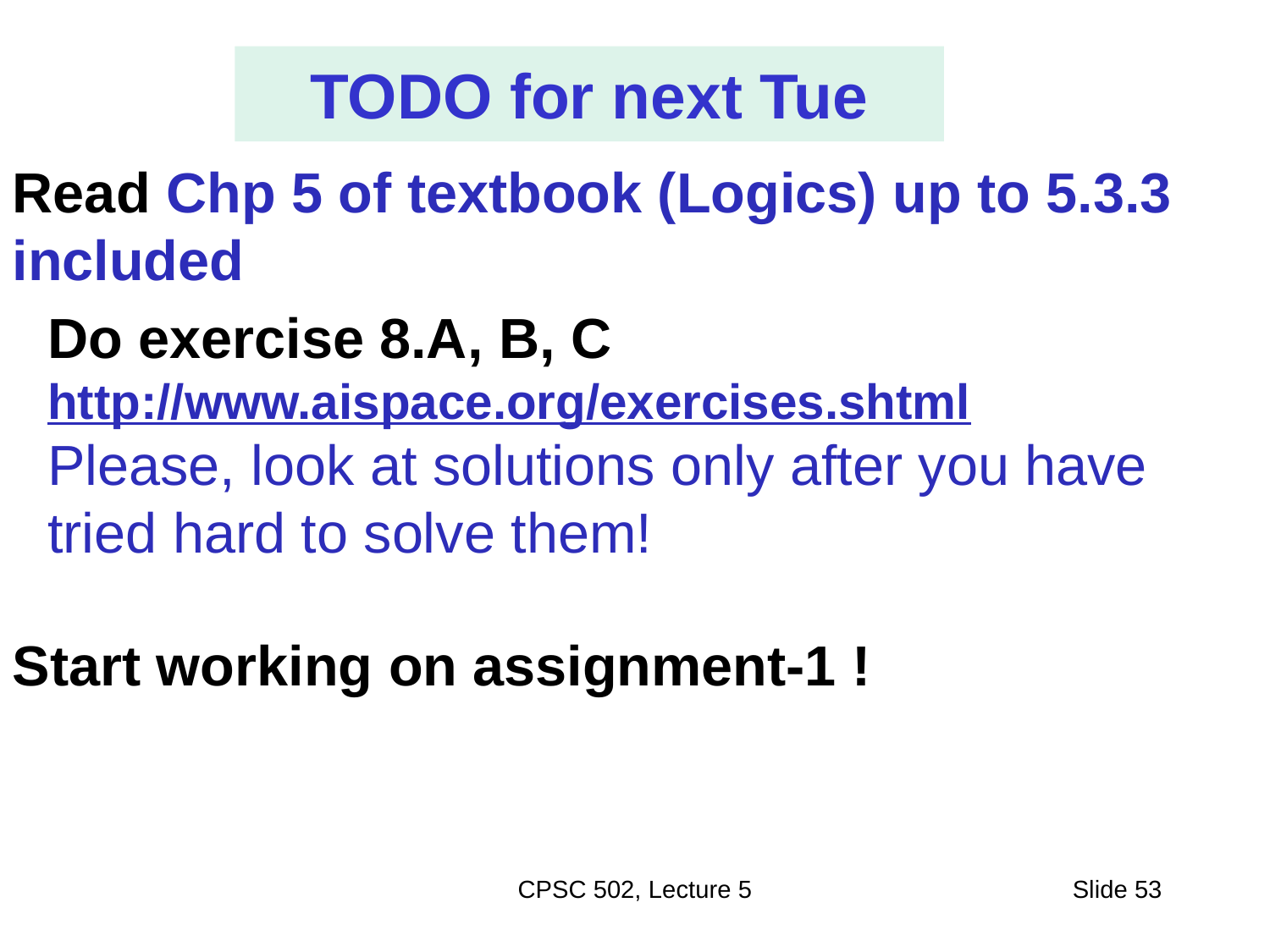

TODO for next Tue
Read Chp 5 of textbook (Logics) up to 5.3.3 included
# Do exercise 8.A, B, C http://www.aispace.org/exercises.shtml Please, look at solutions only after you have tried hard to solve them!
Start working on assignment-1 !

CPSC 502, Lecture 5
Slide 53